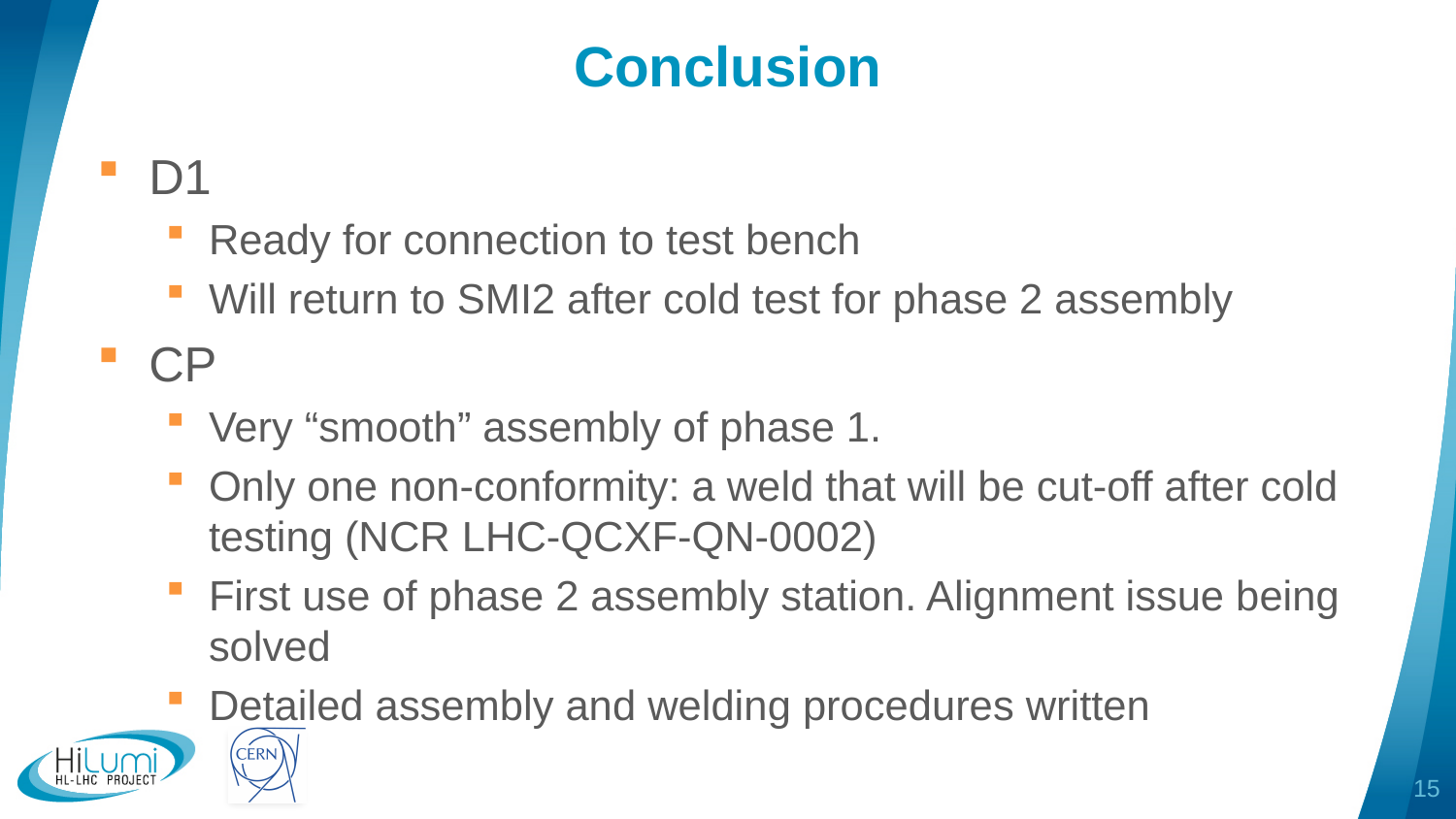

# Conclusion
D1
Ready for connection to test bench
Will return to SMI2 after cold test for phase 2 assembly
CP
Very “smooth” assembly of phase 1.
Only one non-conformity: a weld that will be cut-off after cold testing (NCR LHC-QCXF-QN-0002)
First use of phase 2 assembly station. Alignment issue being solved
Detailed assembly and welding procedures written
15